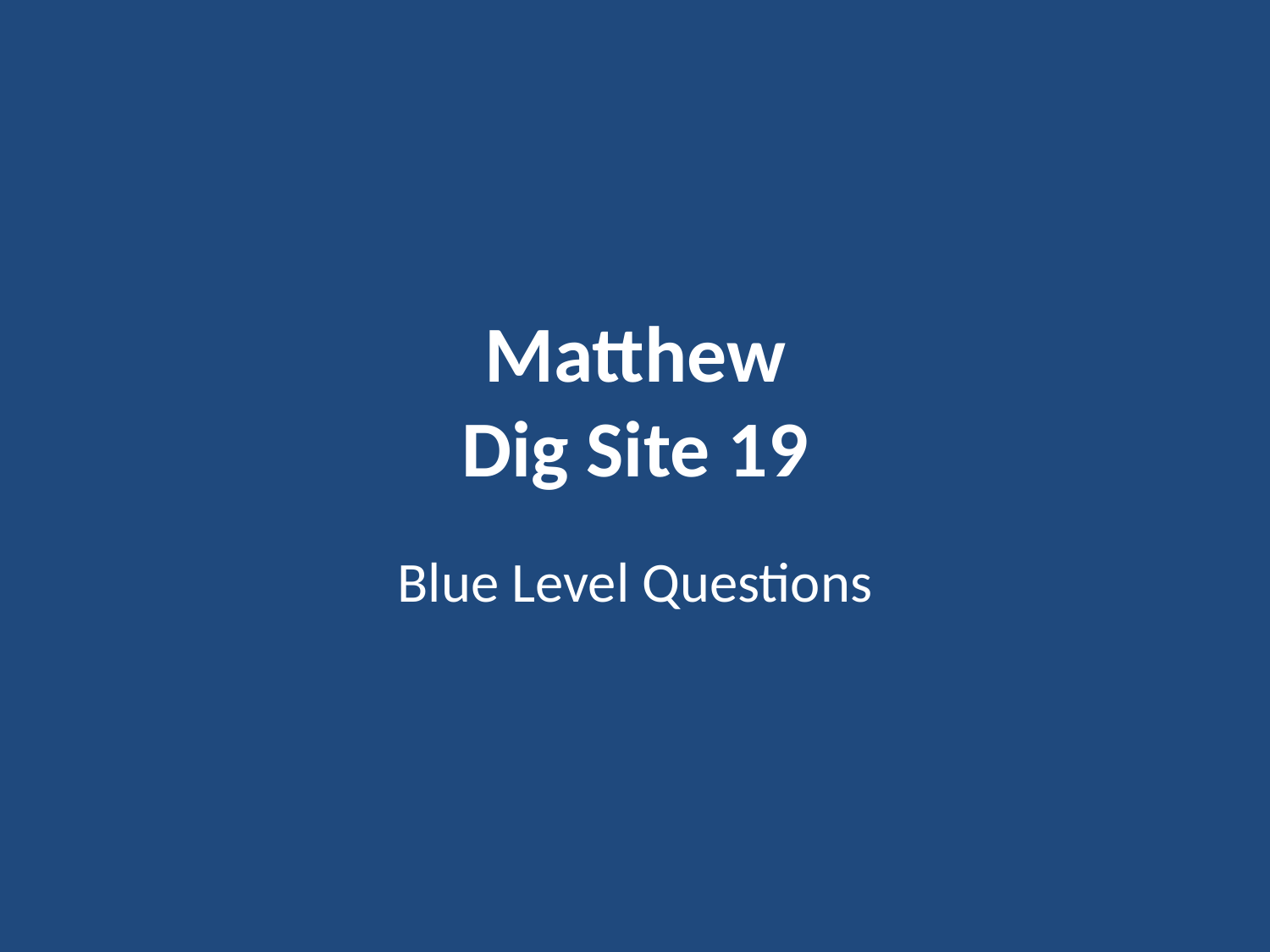

# Matthew Dig Site 19
Blue Level Questions